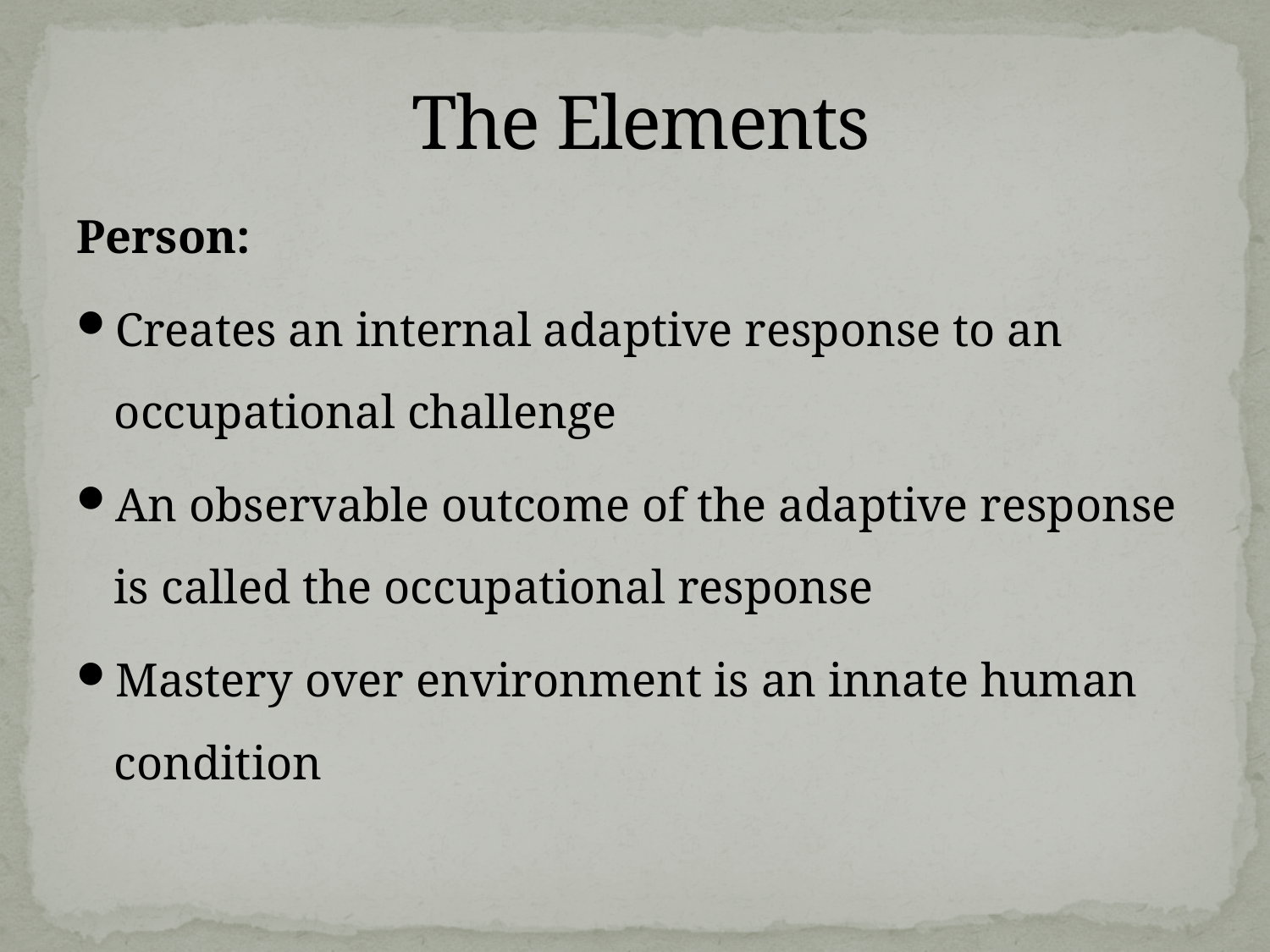

# The Elements
Person:
Creates an internal adaptive response to an occupational challenge
An observable outcome of the adaptive response is called the occupational response
Mastery over environment is an innate human condition